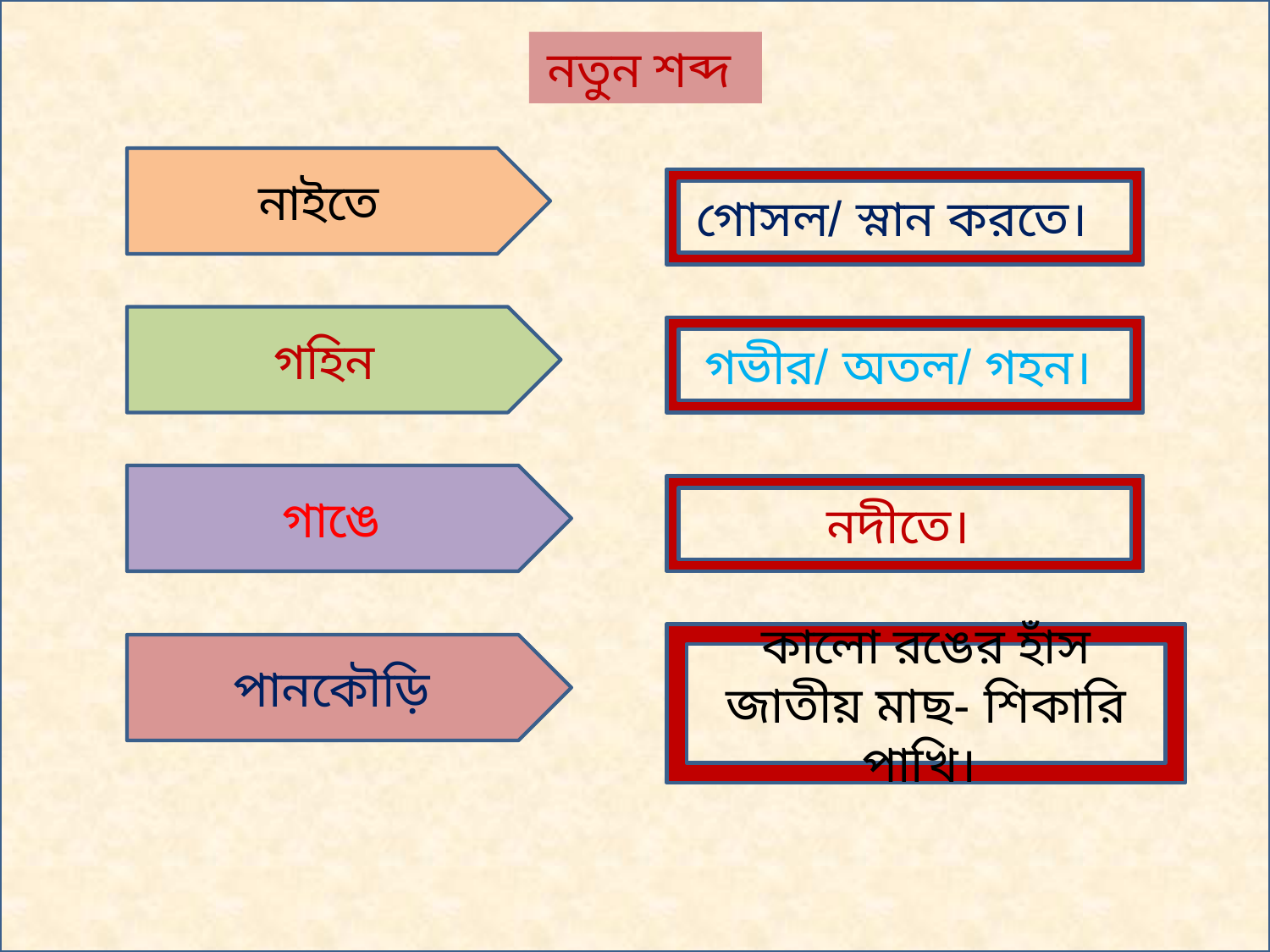

নতুন শব্দ
নাইতে
গোসল/ স্নান করতে।
গহিন
গভীর/ অতল/ গহন।
গাঙে
নদীতে।
কালো রঙের হাঁস জাতীয় মাছ- শিকারি পাখি।
পানকৌড়ি